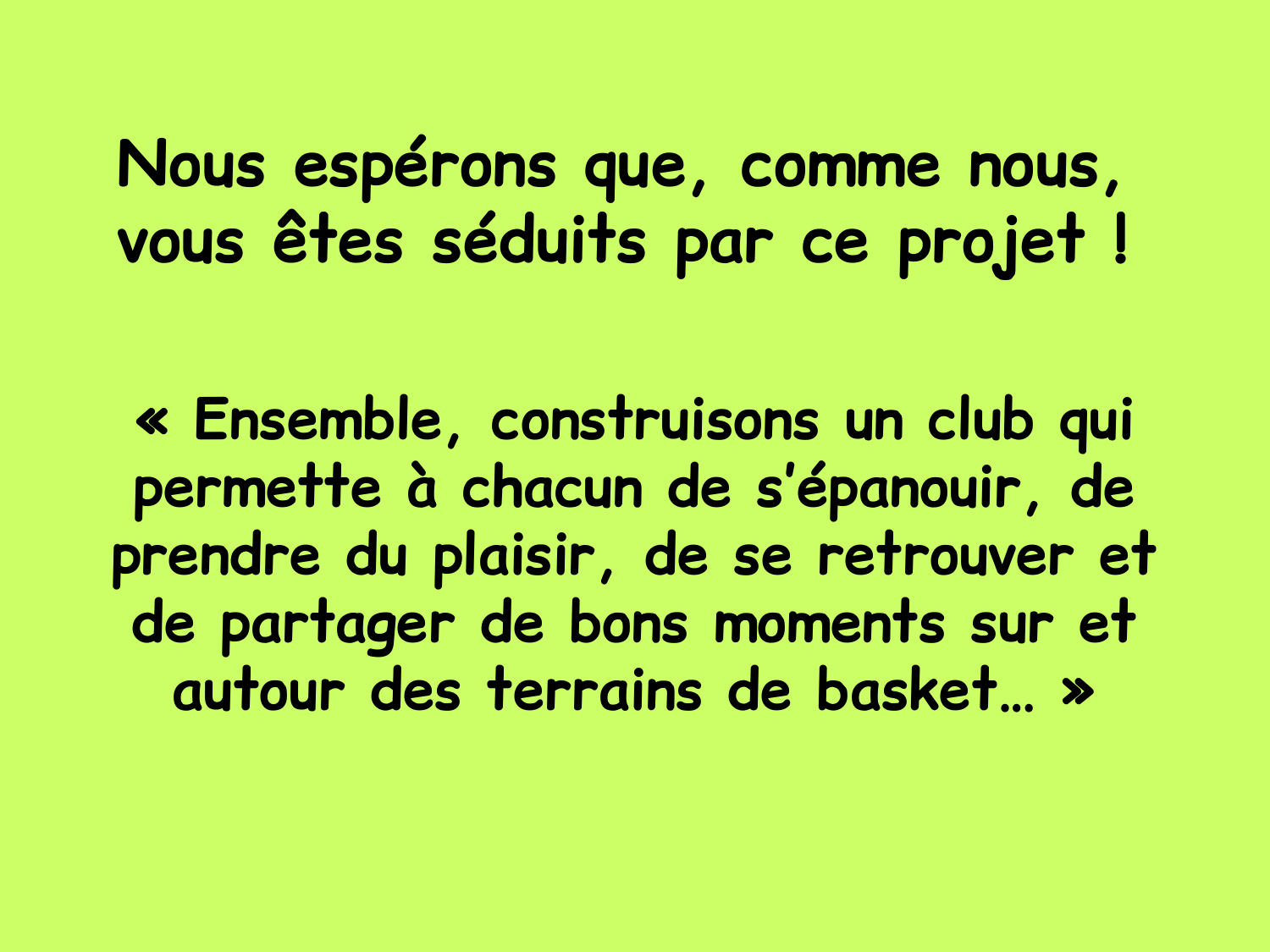

Nous espérons que, comme nous, vous êtes séduits par ce projet !
« Ensemble, construisons un club qui permette à chacun de s’épanouir, de prendre du plaisir, de se retrouver et de partager de bons moments sur et autour des terrains de basket… »